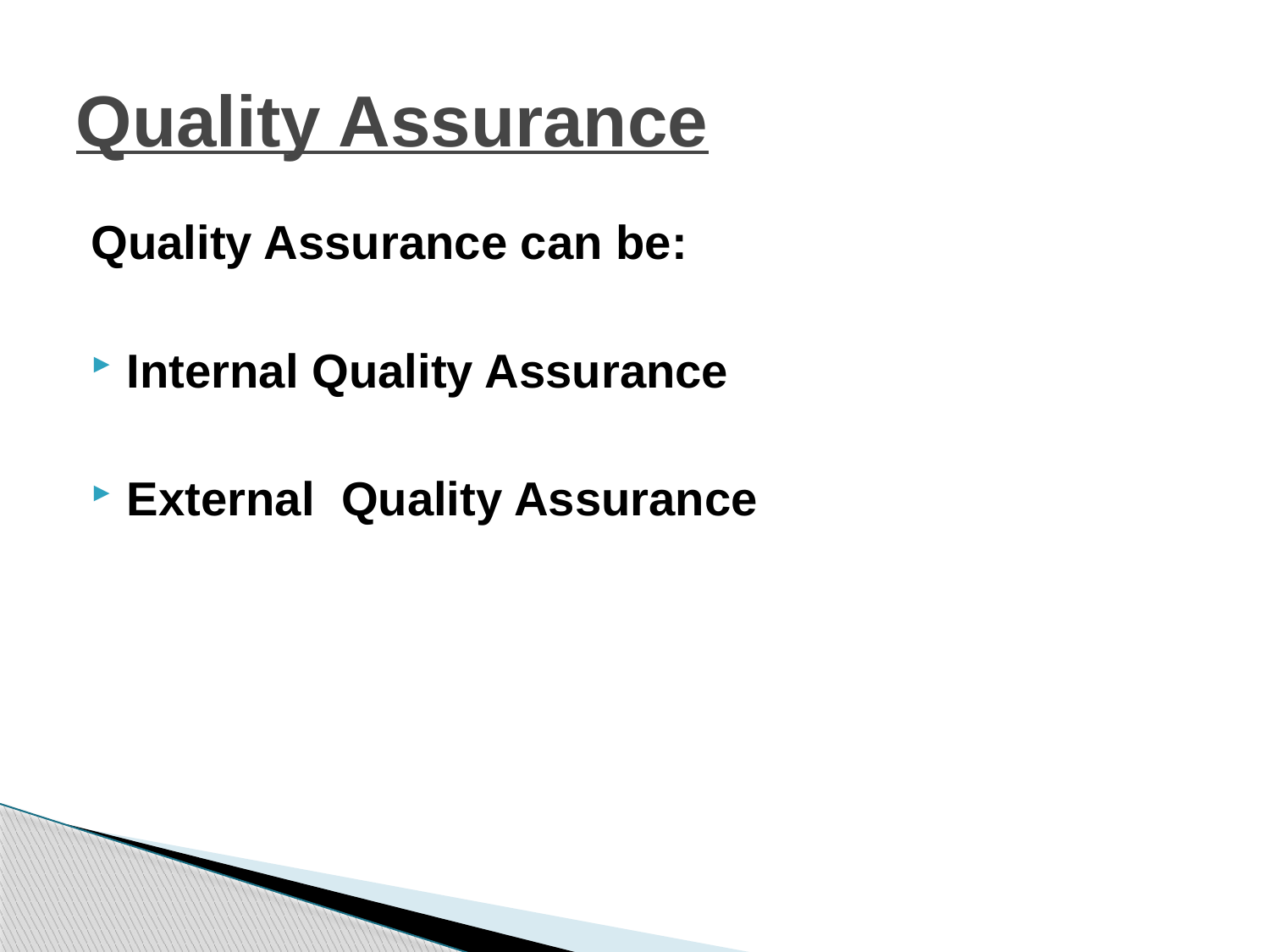

# Quality Assurance
Quality Assurance can be:

Internal Quality Assurance

External  Quality Assurance